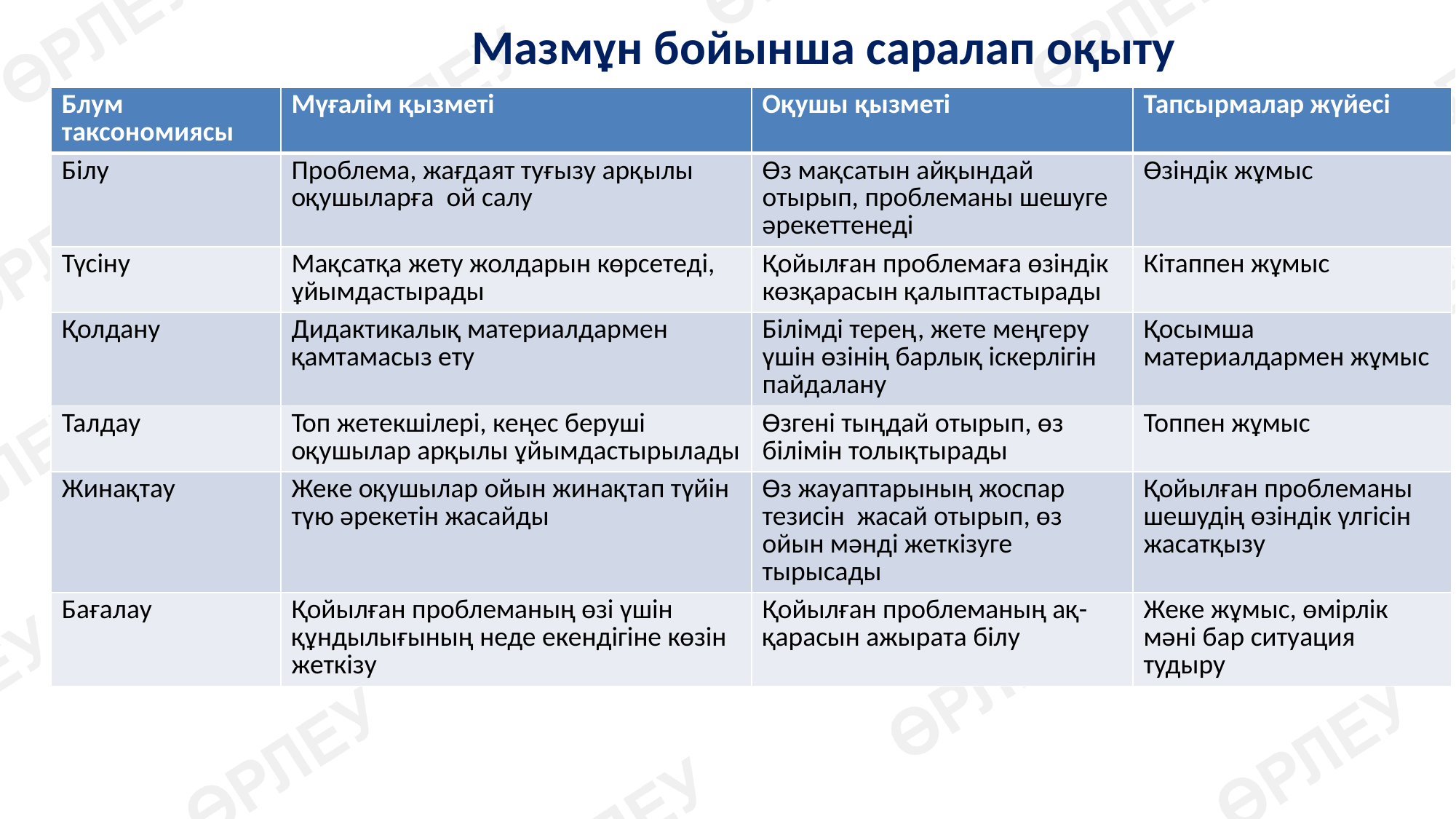

Мазмұн бойынша саралап оқыту

| Блум таксономиясы | Мүғалім қызметі | Оқушы қызметі | Тапсырмалар жүйесі |
| --- | --- | --- | --- |
| Білу | Проблема, жағдаят туғызу арқылы оқушыларға ой салу | Өз мақсатын айқындай отырып, проблеманы шешуге әрекеттенеді | Өзіндік жұмыс |
| Түсіну | Мақсатқа жету жолдарын көрсетеді, ұйымдастырады | Қойылған проблемаға өзіндік көзқарасын қалыптастырады | Кітаппен жұмыс |
| Қолдану | Дидактикалық материалдармен қамтамасыз ету | Білімді терең, жете меңгеру үшін өзінің барлық іскерлігін пайдалану | Қосымша материалдармен жұмыс |
| Талдау | Топ жетекшілері, кеңес беруші оқушылар арқылы ұйымдастырылады | Өзгені тыңдай отырып, өз білімін толықтырады | Топпен жұмыс |
| Жинақтау | Жеке оқушылар ойын жинақтап түйін түю әрекетін жасайды | Өз жауаптарының жоспар тезисін жасай отырып, өз ойын мәнді жеткізуге тырысады | Қойылған проблеманы шешудің өзіндік үлгісін жасатқызу |
| Бағалау | Қойылған проблеманың өзі үшін құндылығының неде екендігіне көзін жеткізу | Қойылған проблеманың ақ-қарасын ажырата білу | Жеке жұмыс, өмірлік мәні бар ситуация тудыру |